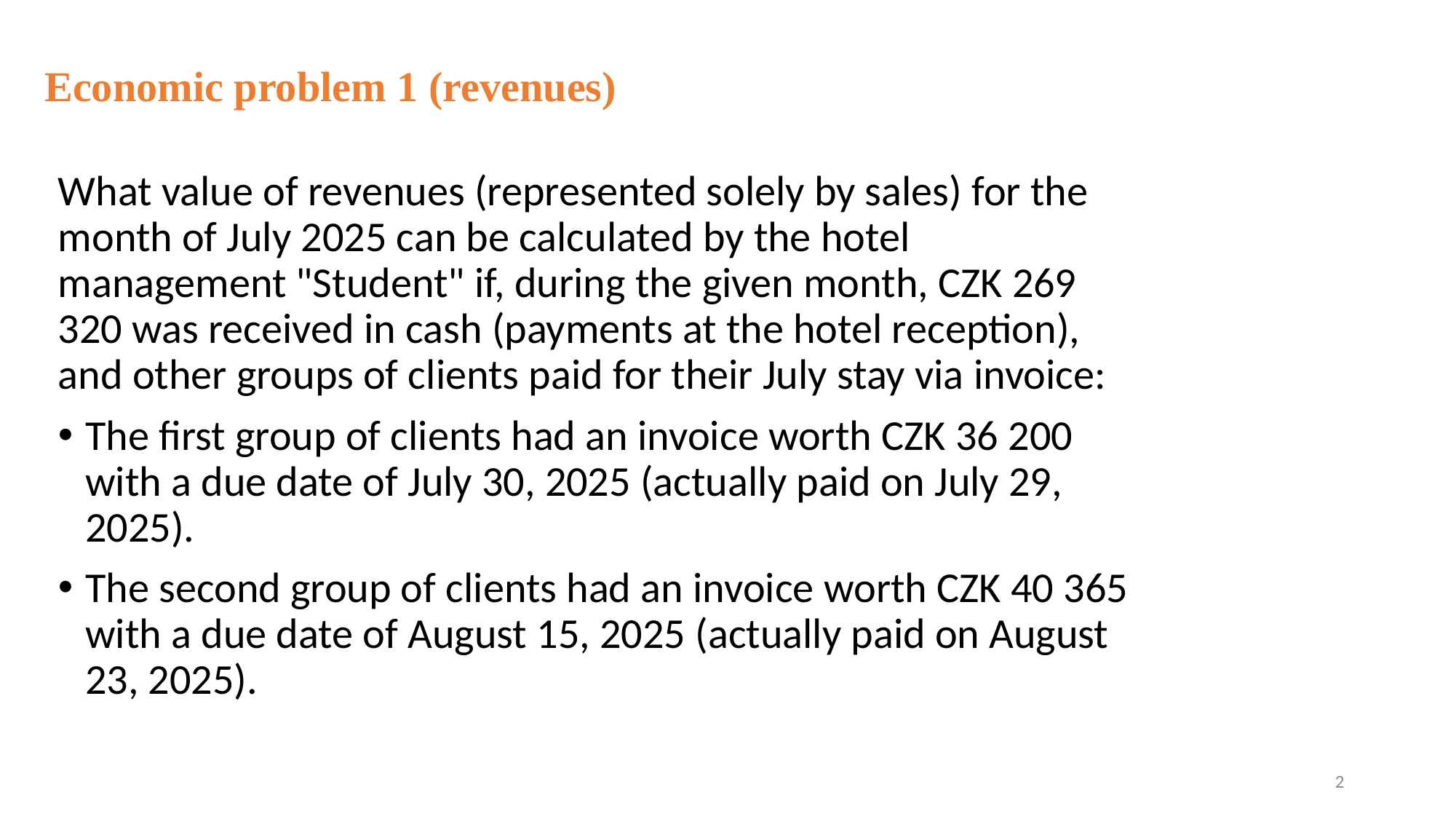

Economic problem 1 (revenues)

What value of revenues (represented solely by sales) for the month of July 2025 can be calculated by the hotel management "Student" if, during the given month, CZK 269 320 was received in cash (payments at the hotel reception), and other groups of clients paid for their July stay via invoice:
The first group of clients had an invoice worth CZK 36 200 with a due date of July 30, 2025 (actually paid on July 29, 2025).
The second group of clients had an invoice worth CZK 40 365 with a due date of August 15, 2025 (actually paid on August 23, 2025).

2